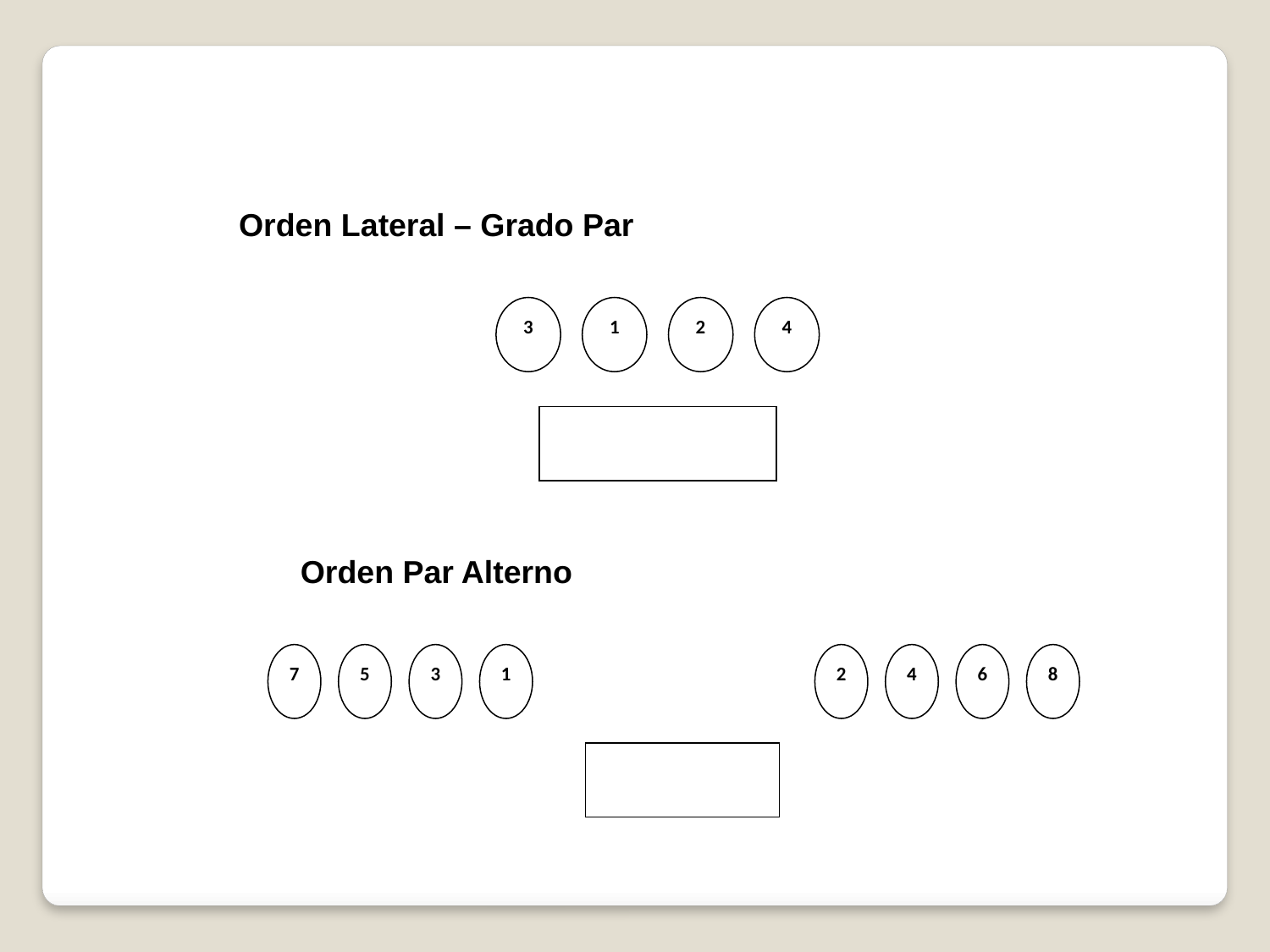

Orden Lateral – Grado Par
3
1
2
4

Orden Par Alterno
7
5
3
1
2
4
6
8